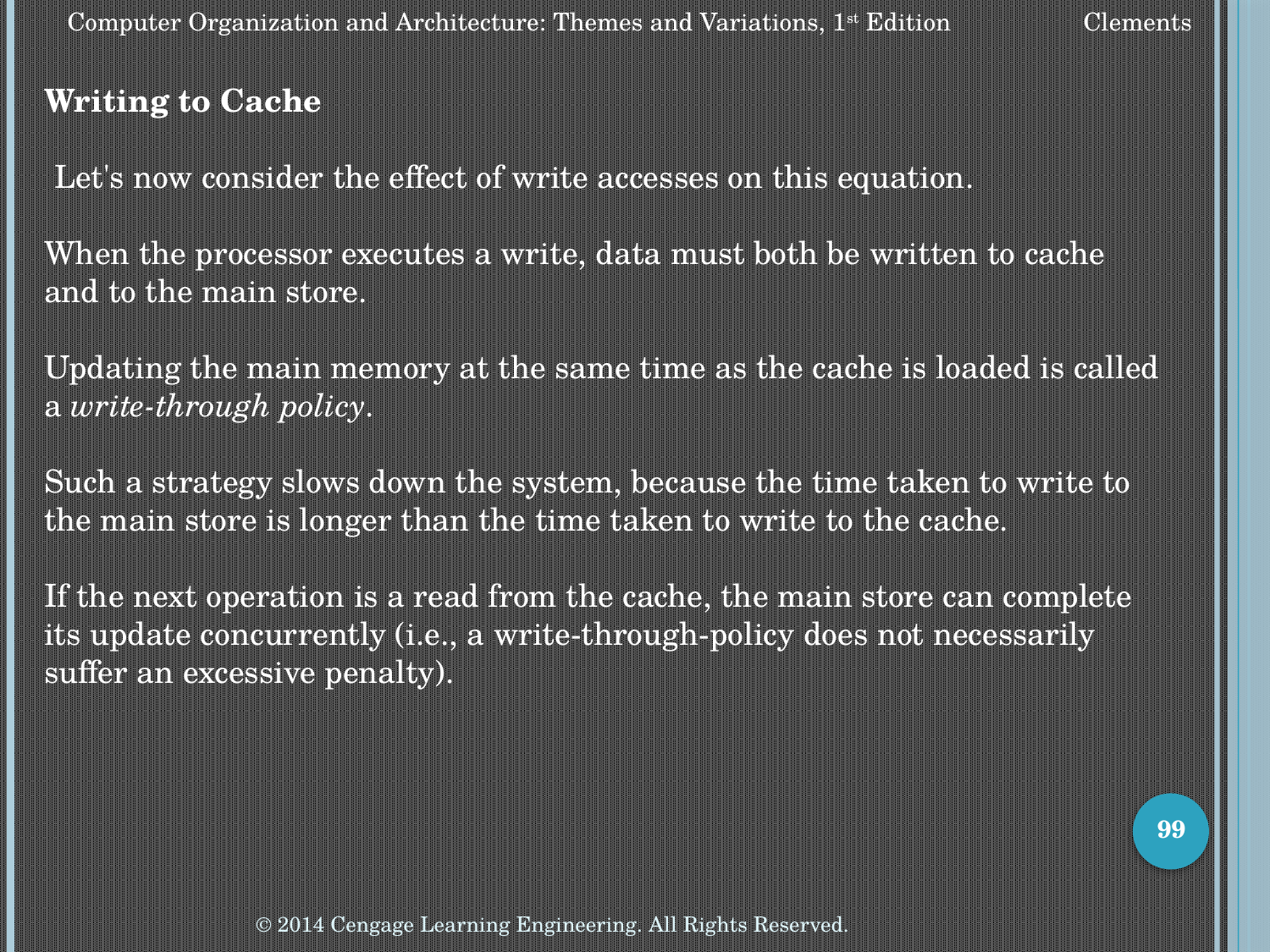

Computer Organization and Architecture: Themes and Variations, 1st Edition 	Clements
Writing to Cache

 Let's now consider the effect of write accesses on this equation.

When the processor executes a write, data must both be written to cache and to the main store.

Updating the main memory at the same time as the cache is loaded is called a write-through policy.

Such a strategy slows down the system, because the time taken to write to the main store is longer than the time taken to write to the cache.

If the next operation is a read from the cache, the main store can complete its update concurrently (i.e., a write-through-policy does not necessarily suffer an excessive penalty).

99
© 2014 Cengage Learning Engineering. All Rights Reserved.